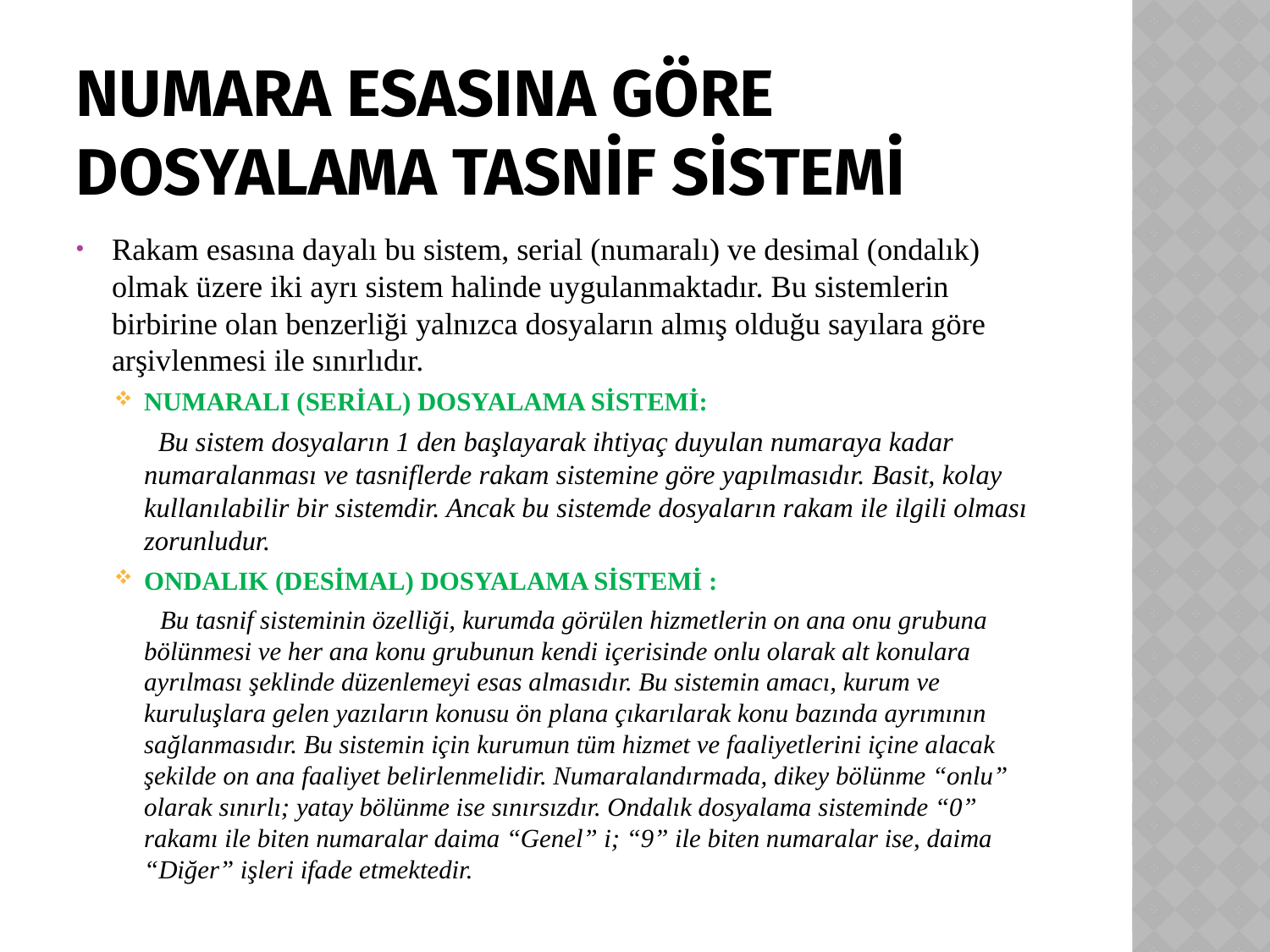

# Numara esasIna göre dosyalama tasnİf sİstemİ
Rakam esasına dayalı bu sistem, serial (numaralı) ve desimal (ondalık) olmak üzere iki ayrı sistem halinde uygulanmaktadır. Bu sistemlerin birbirine olan benzerliği yalnızca dosyaların almış olduğu sayılara göre arşivlenmesi ile sınırlıdır.
NUMARALI (SERİAL) DOSYALAMA SİSTEMİ:
        Bu sistem dosyaların 1 den başlayarak ihtiyaç duyulan numaraya kadar numaralanması ve tasniflerde rakam sistemine göre yapılmasıdır. Basit, kolay kullanılabilir bir sistemdir. Ancak bu sistemde dosyaların rakam ile ilgili olması zorunludur.
ONDALIK (DESİMAL) DOSYALAMA SİSTEMİ :
       Bu tasnif sisteminin özelliği, kurumda görülen hizmetlerin on ana onu grubuna bölünmesi ve her ana konu grubunun kendi içerisinde onlu olarak alt konulara ayrılması şeklinde düzenlemeyi esas almasıdır. Bu sistemin amacı, kurum ve kuruluşlara gelen yazıların konusu ön plana çıkarılarak konu bazında ayrımının sağlanmasıdır. Bu sistemin için kurumun tüm hizmet ve faaliyetlerini içine alacak şekilde on ana faaliyet belirlenmelidir. Numaralandırmada, dikey bölünme “onlu” olarak sınırlı; yatay bölünme ise sınırsızdır. Ondalık dosyalama sisteminde “0” rakamı ile biten numaralar daima “Genel” i; “9” ile biten numaralar ise, daima “Diğer” işleri ifade etmektedir.